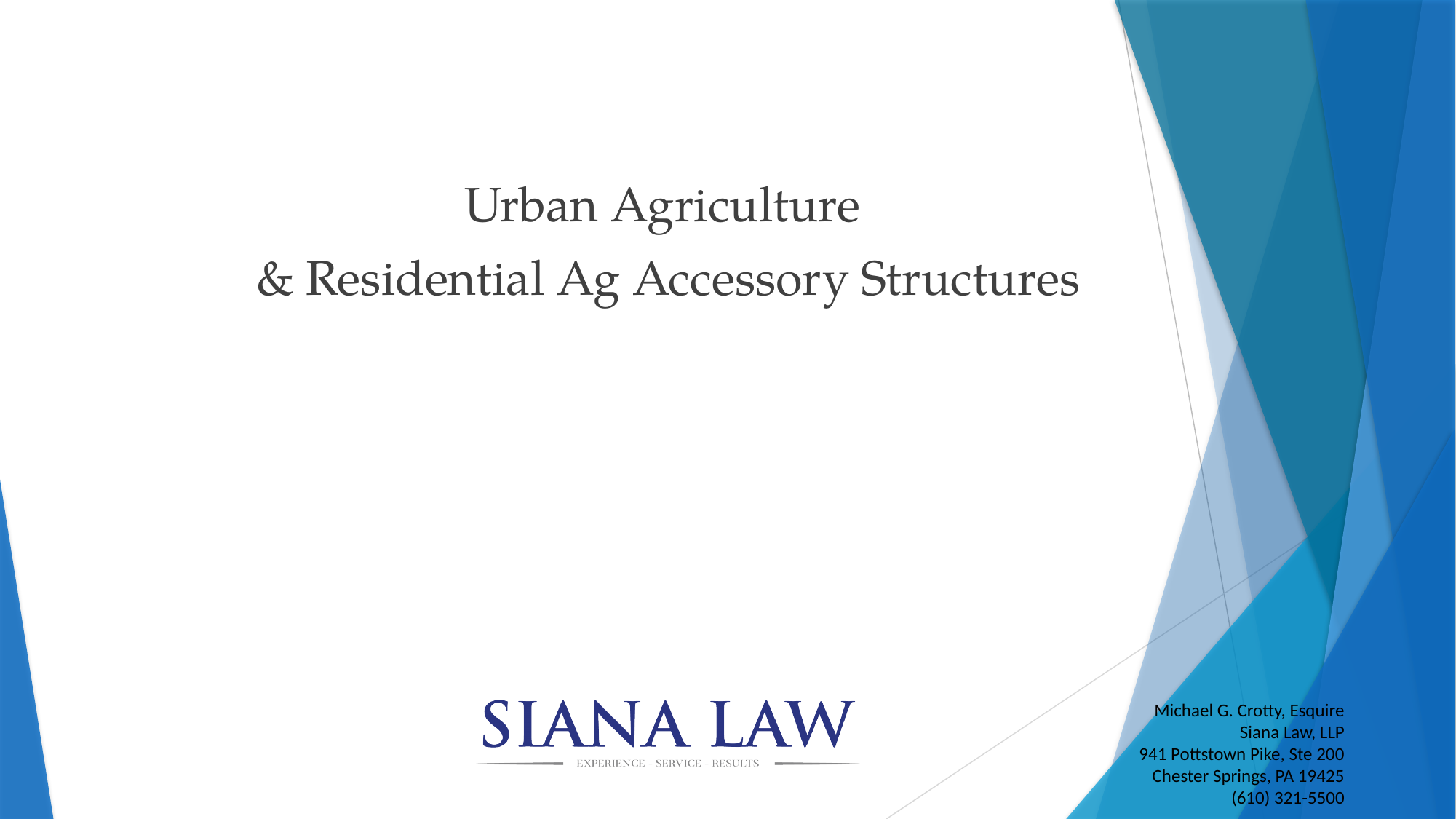

#

Urban Agriculture
& Residential Ag Accessory Structures